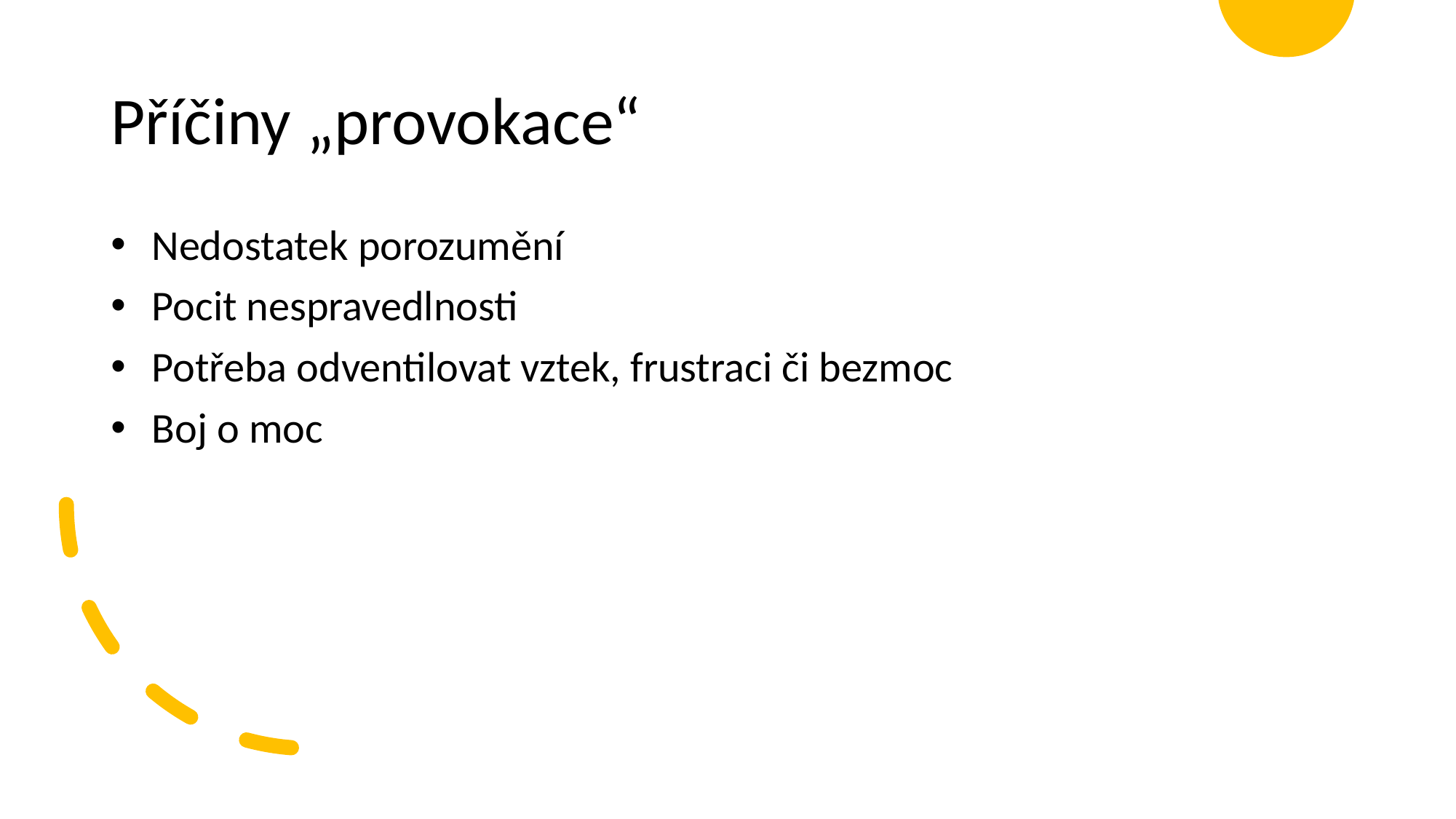

# Příčiny „provokace“
Nedostatek porozumění
Pocit nespravedlnosti
Potřeba odventilovat vztek, frustraci či bezmoc
Boj o moc